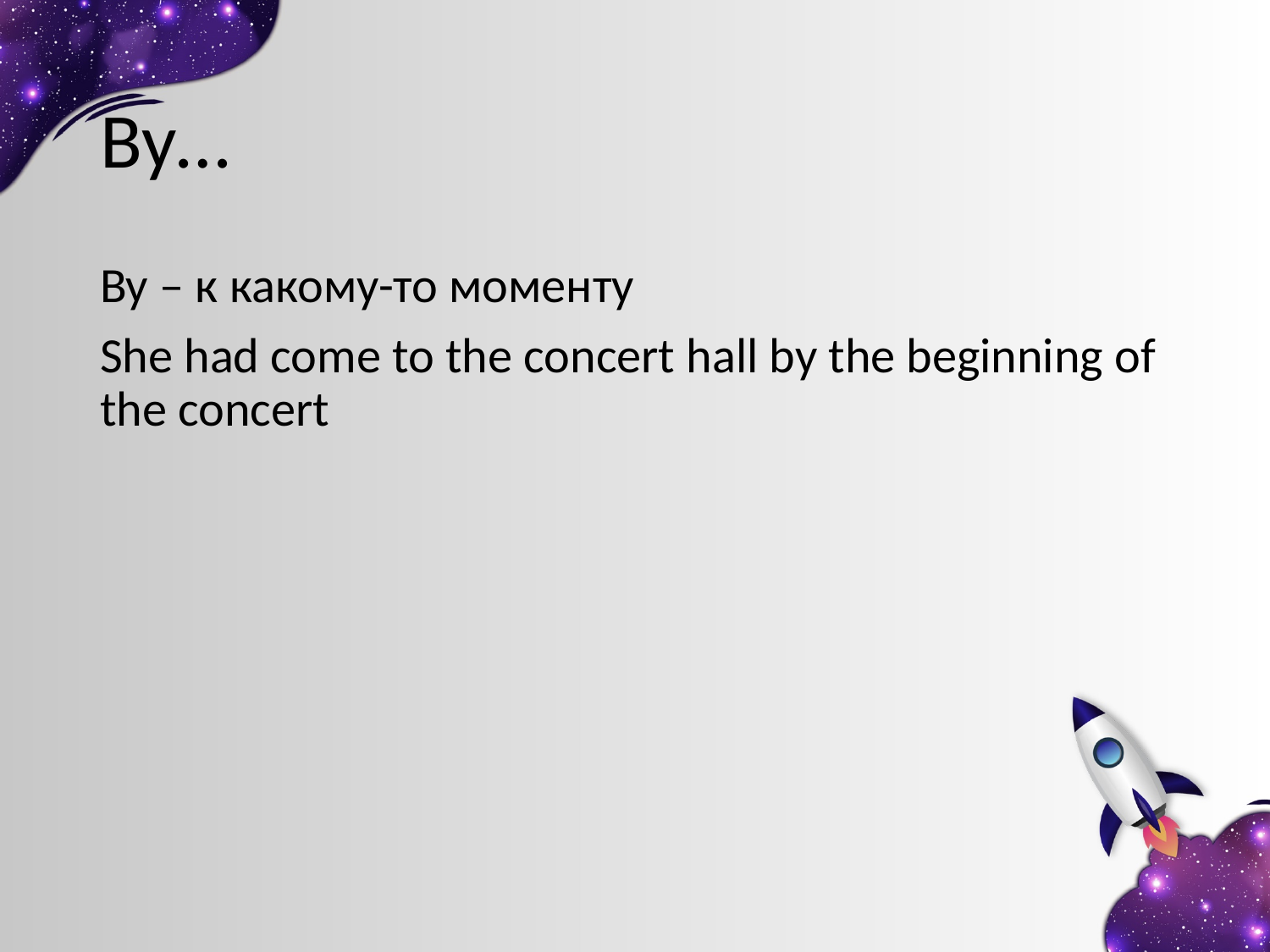

# By…
By – к какому-то моменту
She had come to the concert hall by the beginning of the concert